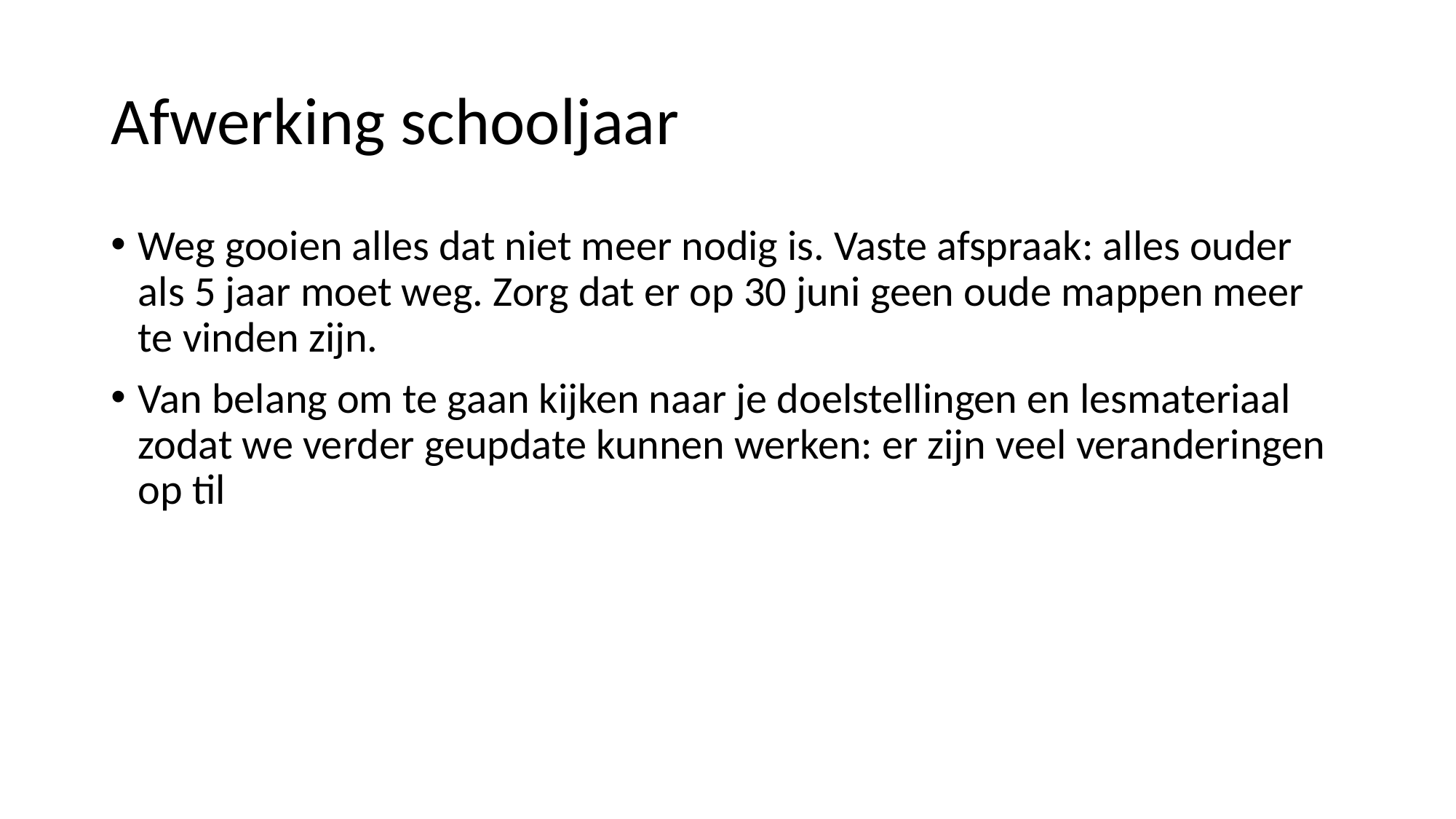

# Afwerking schooljaar
Weg gooien alles dat niet meer nodig is. Vaste afspraak: alles ouder als 5 jaar moet weg. Zorg dat er op 30 juni geen oude mappen meer te vinden zijn.
Van belang om te gaan kijken naar je doelstellingen en lesmateriaal zodat we verder geupdate kunnen werken: er zijn veel veranderingen op til